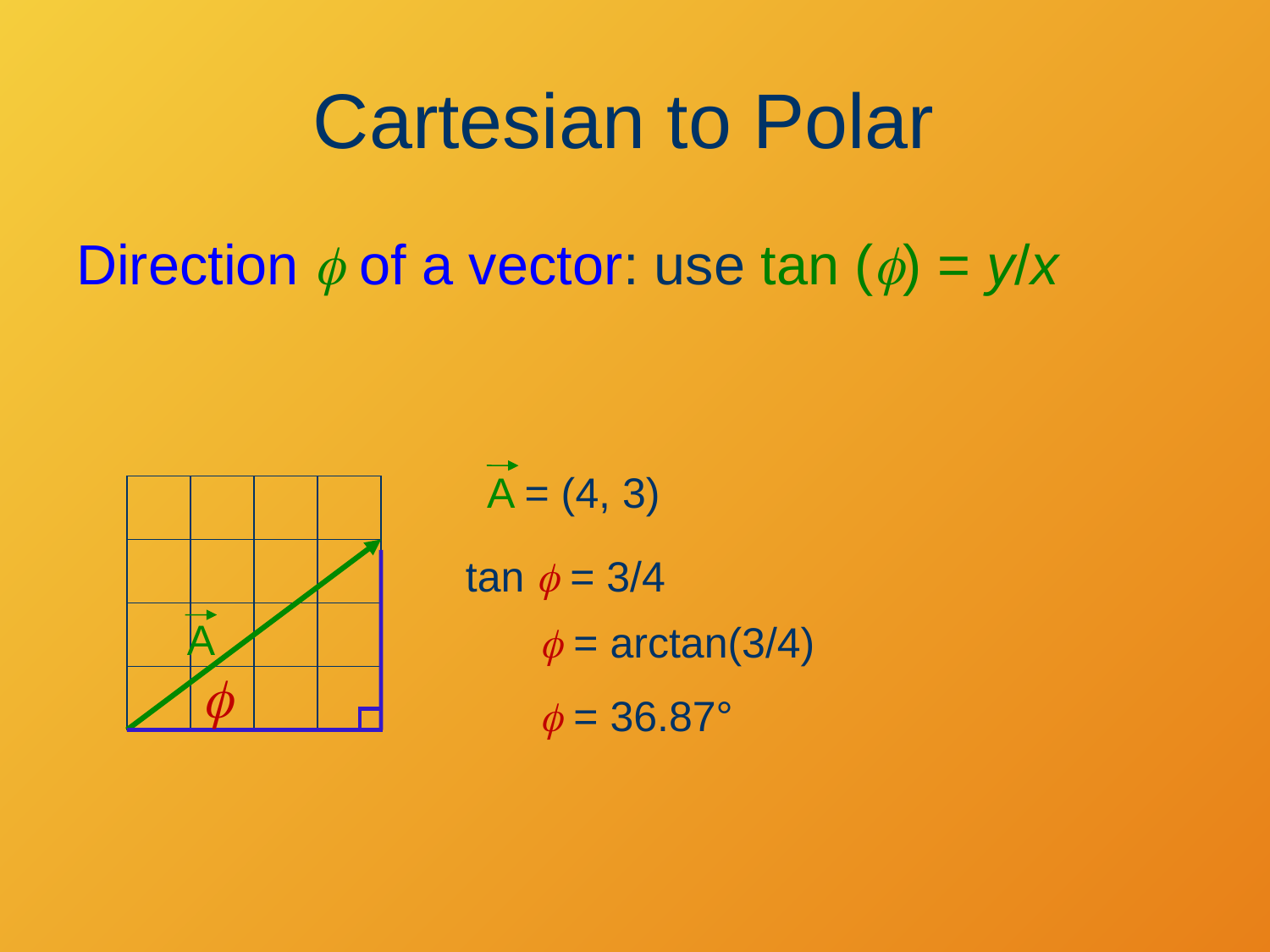

# Cartesian to Polar
Direction φ of a vector: use tan (φ) = y/x
A = (4, 3)

A

tan φ = 3/4
φ = arctan(3/4)
φ
φ = 36.87°